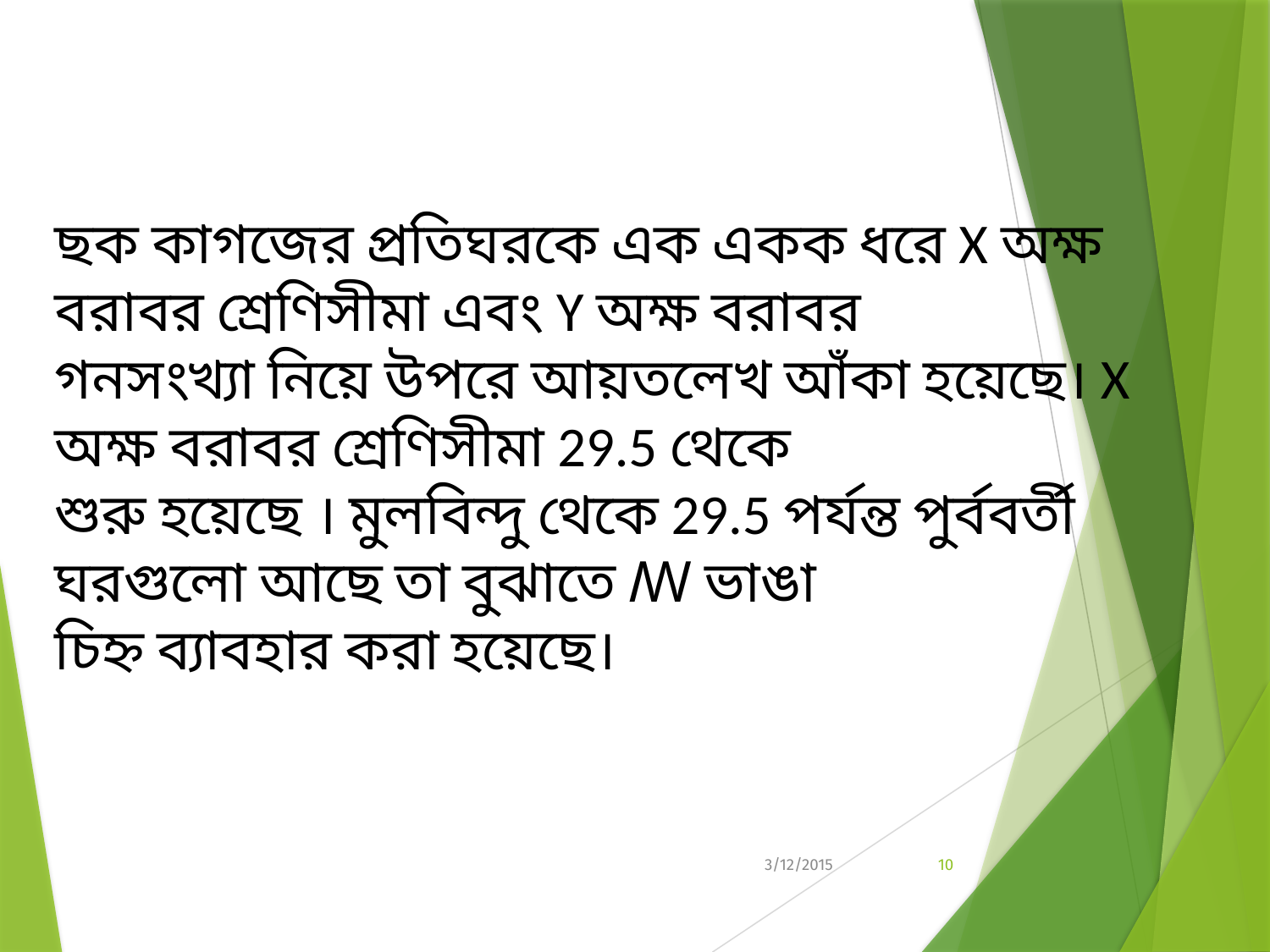

ছক কাগজের প্রতিঘরকে এক একক ধরে X অক্ষ বরাবর শ্রেণিসীমা এবং Y অক্ষ বরাবর
গনসংখ্যা নিয়ে উপরে আয়তলেখ আঁকা হয়েছে। X অক্ষ বরাবর শ্রেণিসীমা 29.5 থেকে
শুরু হয়েছে । মুলবিন্দু থেকে 29.5 পর্যন্ত পুর্ববর্তী ঘরগুলো আছে তা বুঝাতে ꟿ ভাঙা
চিহ্ন ব্যাবহার করা হয়েছে।
3/12/2015
10